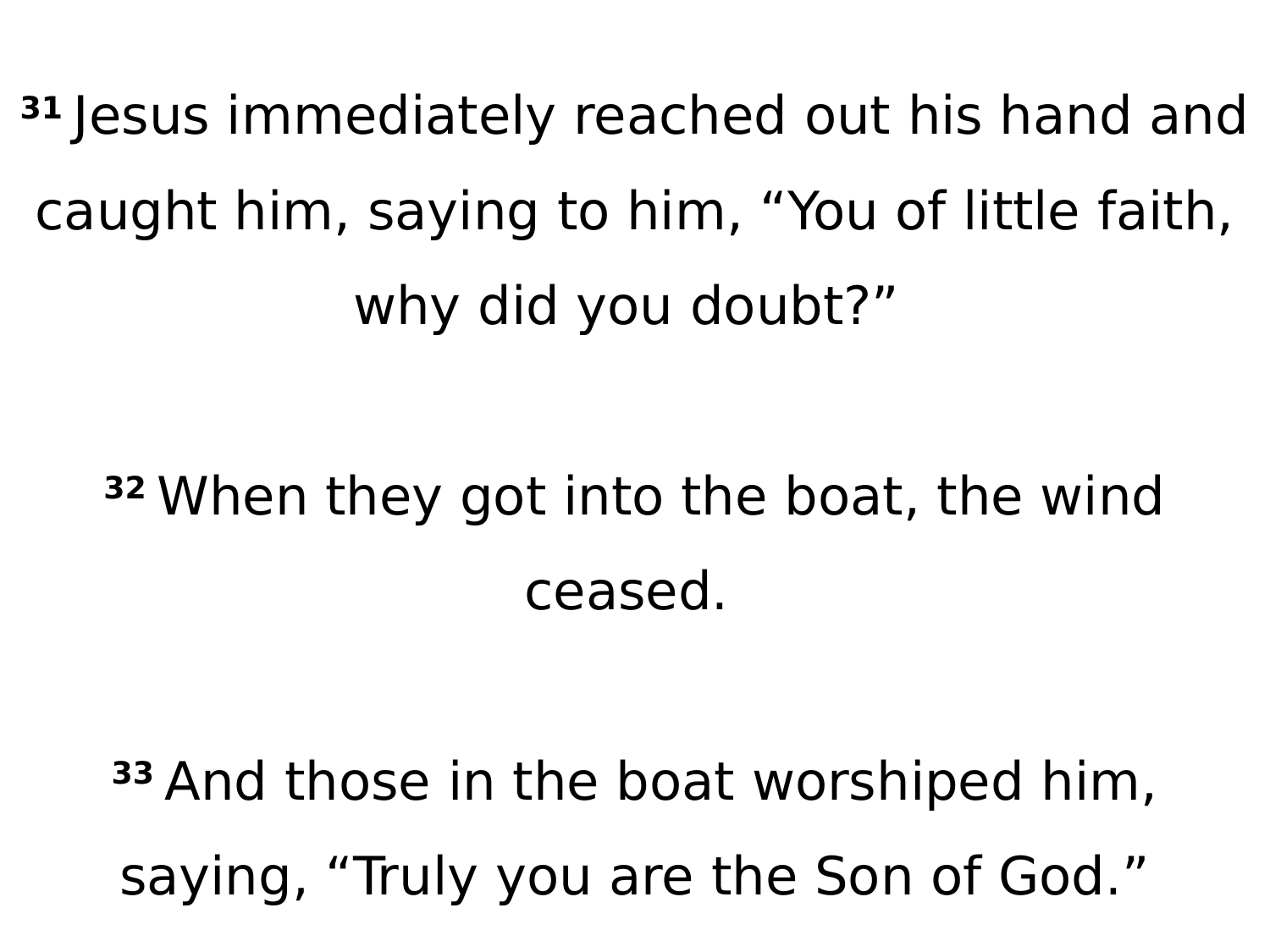

31 Jesus immediately reached out his hand and caught him, saying to him, “You of little faith, why did you doubt?”

32 When they got into the boat, the wind ceased.

33 And those in the boat worshiped him, saying, “Truly you are the Son of God.”